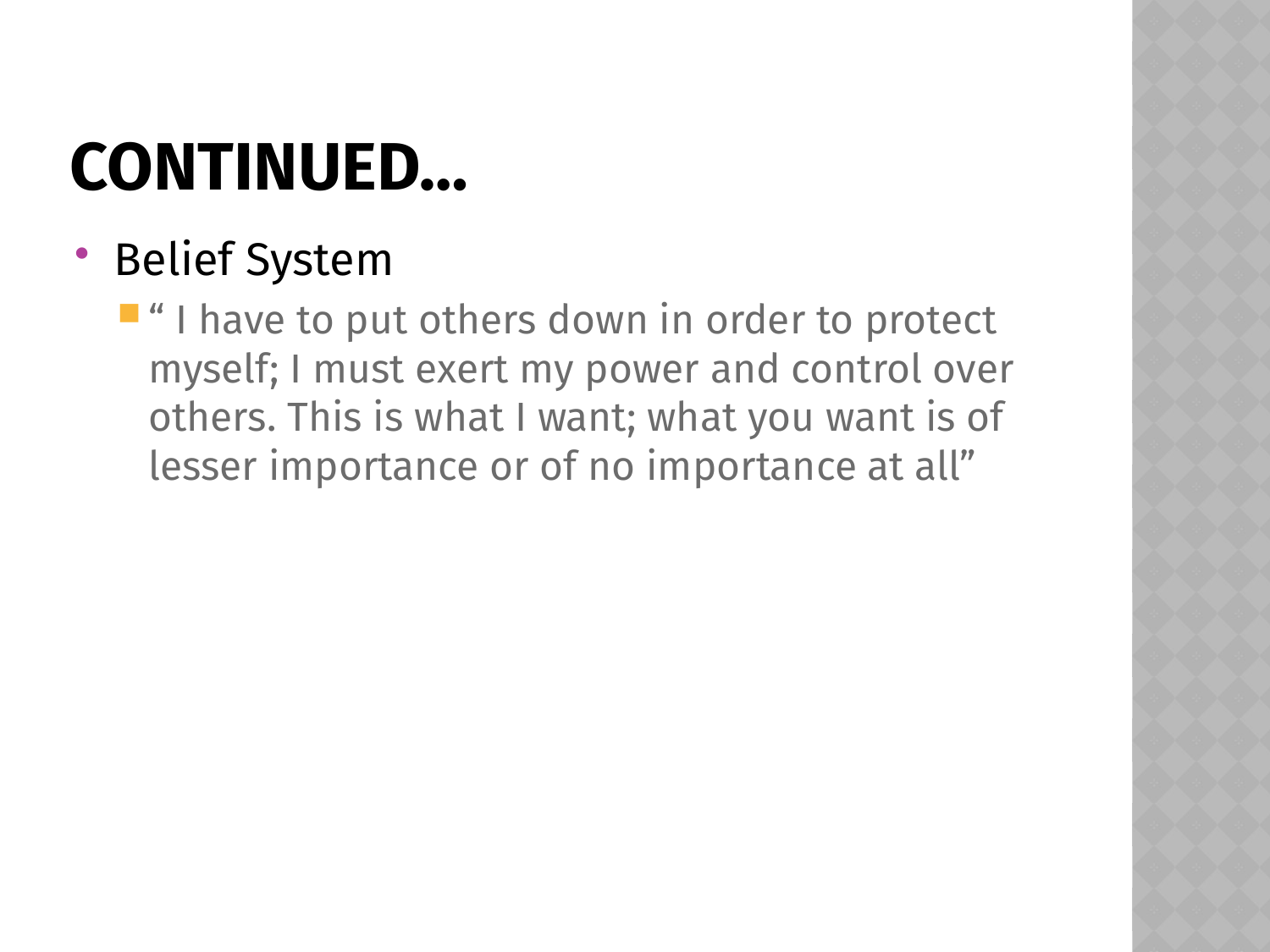

# Continued…
Belief System
“ I have to put others down in order to protect myself; I must exert my power and control over others. This is what I want; what you want is of lesser importance or of no importance at all”